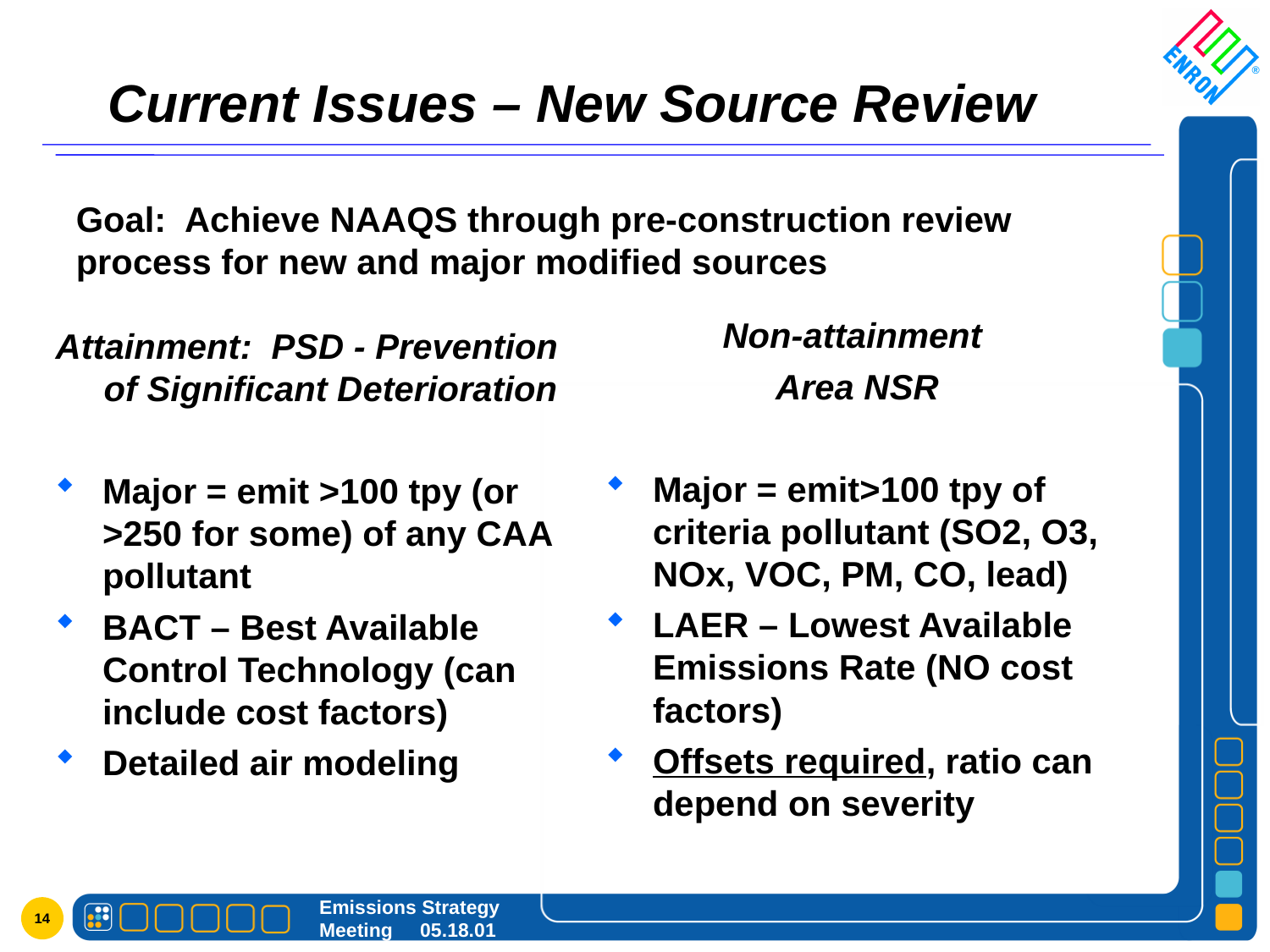

# Current Issues – New Source Review
Goal:  Achieve NAAQS through pre-construction review process for new and major modified sources
Non-attainment
Area NSR

Major = emit>100 tpy of criteria pollutant (SO2, O3, NOx, VOC, PM, CO, lead)
LAER – Lowest Available Emissions Rate (NO cost factors)
Offsets required, ratio can depend on severity
Attainment:  PSD - Prevention of Significant Deterioration

Major = emit >100 tpy (or >250 for some) of any CAA pollutant
BACT – Best Available Control Technology (can include cost factors)
Detailed air modeling